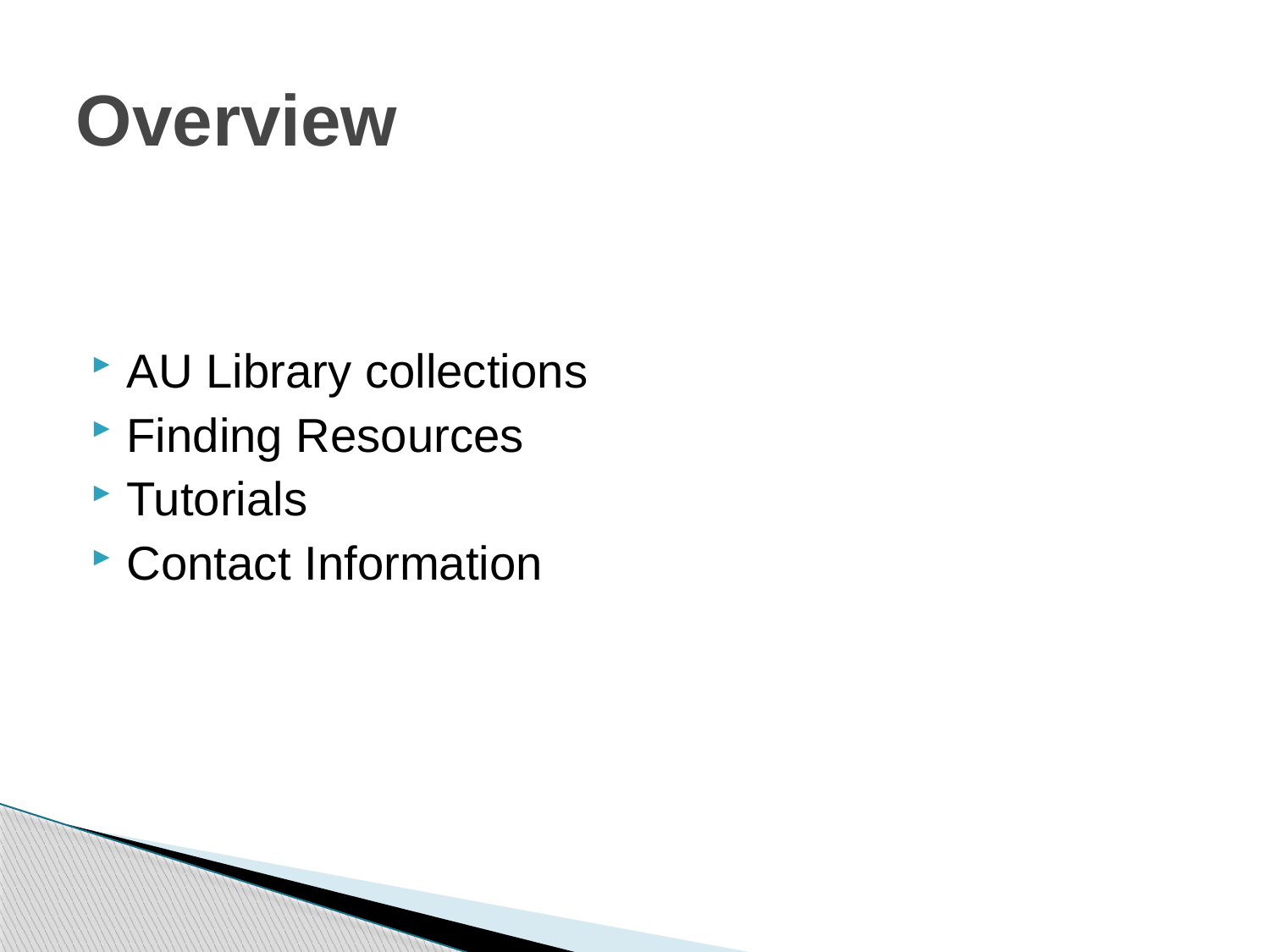

# Overview

AU Library collections
Finding Resources
Tutorials
Contact Information